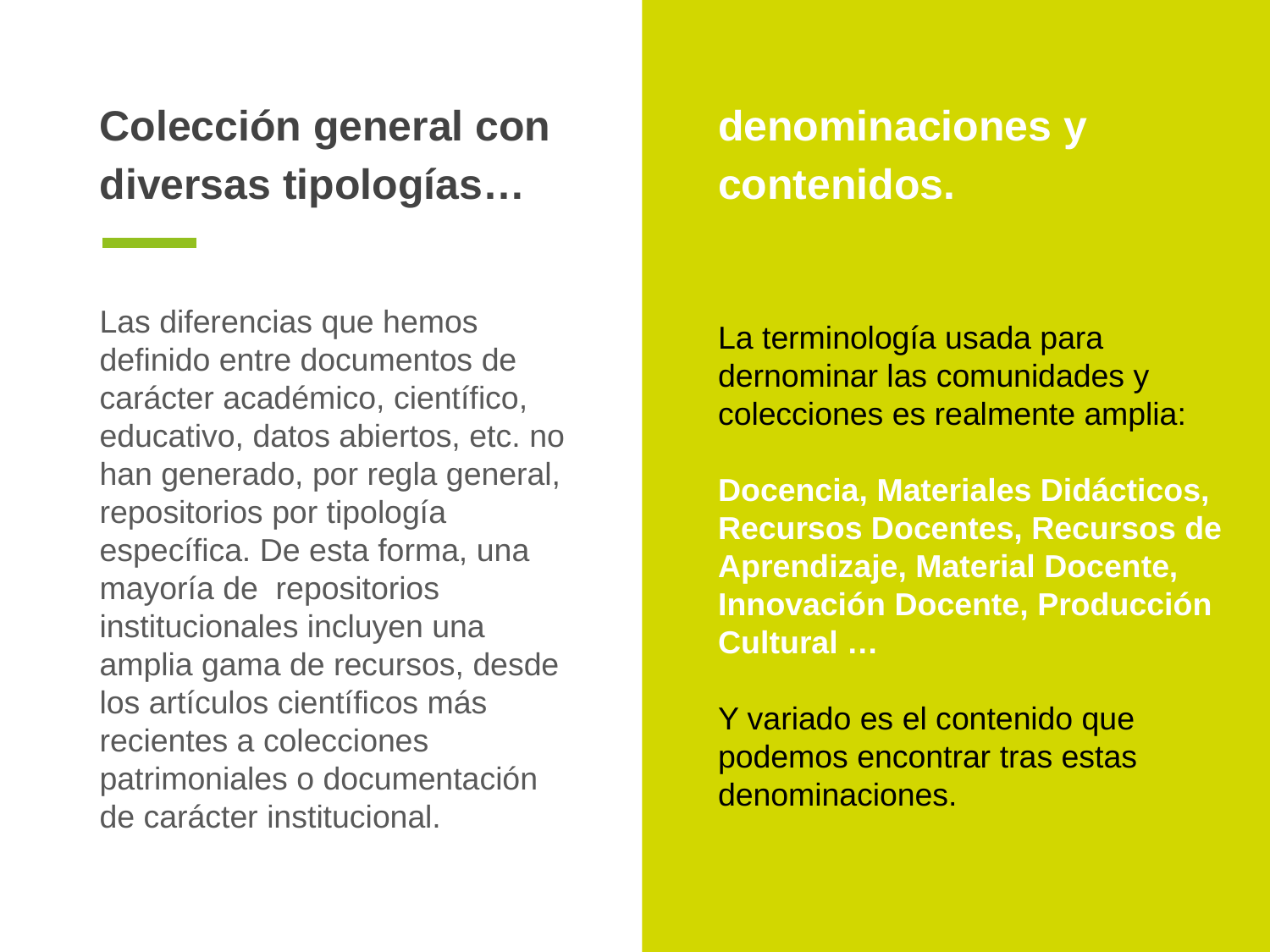

# Colección general con diversas tipologías…
denominaciones y contenidos.
Las diferencias que hemos definido entre documentos de carácter académico, científico, educativo, datos abiertos, etc. no han generado, por regla general, repositorios por tipología específica. De esta forma, una mayoría de  repositorios institucionales incluyen una amplia gama de recursos, desde los artículos científicos más recientes a colecciones patrimoniales o documentación de carácter institucional.
La terminología usada para dernominar las comunidades y colecciones es realmente amplia:

Docencia, Materiales Didácticos, Recursos Docentes, Recursos de Aprendizaje, Material Docente, Innovación Docente, Producción Cultural …

Y variado es el contenido que podemos encontrar tras estas denominaciones.